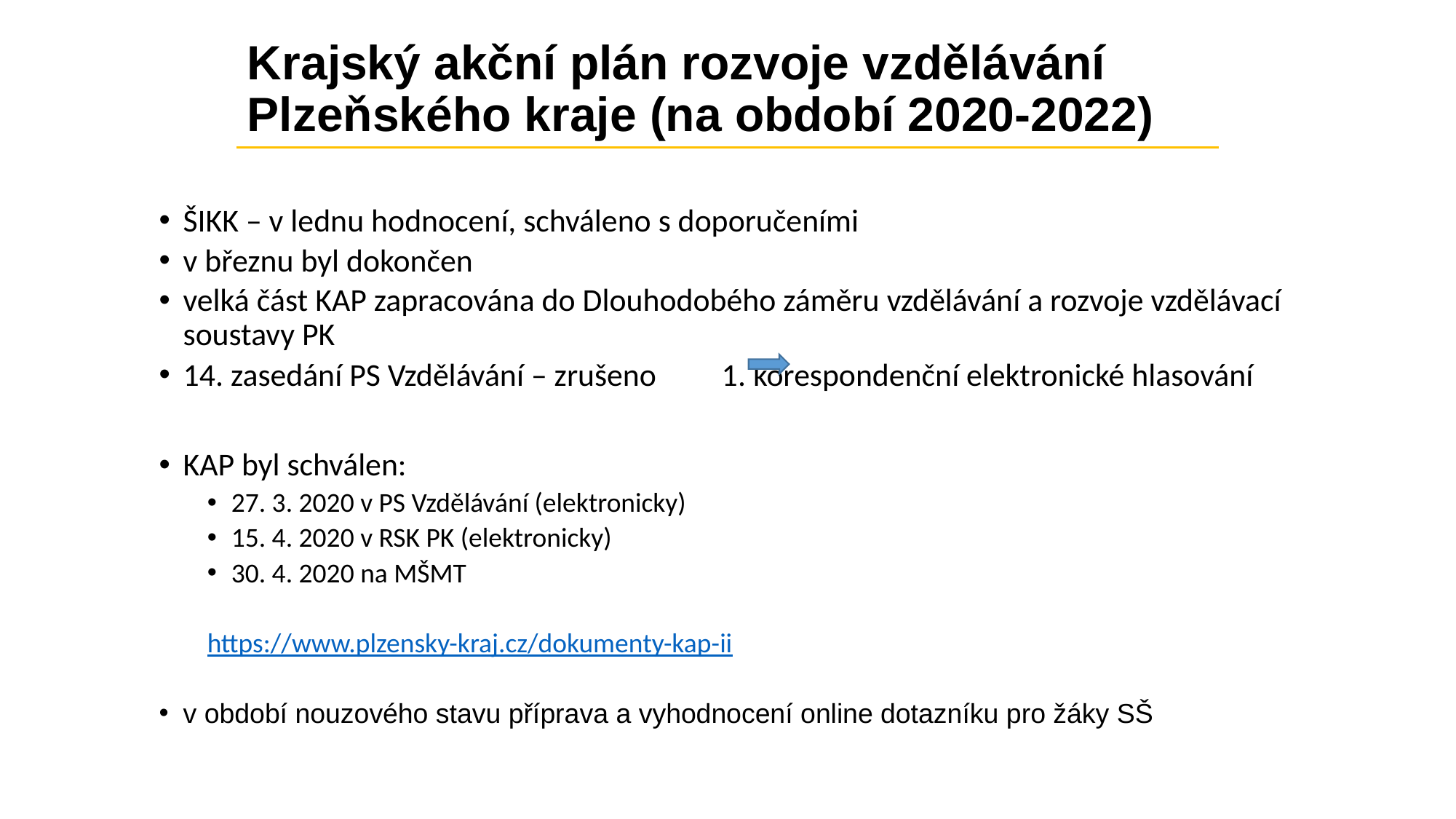

# Krajský akční plán rozvoje vzdělávání Plzeňského kraje (na období 2020-2022)
ŠIKK – v lednu hodnocení, schváleno s doporučeními
v březnu byl dokončen
velká část KAP zapracována do Dlouhodobého záměru vzdělávání a rozvoje vzdělávací soustavy PK
14. zasedání PS Vzdělávání – zrušeno         1. korespondenční elektronické hlasování

KAP byl schválen:
27. 3. 2020 v PS Vzdělávání (elektronicky)
15. 4. 2020 v RSK PK (elektronicky)
30. 4. 2020 na MŠMT

https://www.plzensky-kraj.cz/dokumenty-kap-ii

v období nouzového stavu příprava a vyhodnocení online dotazníku pro žáky SŠ